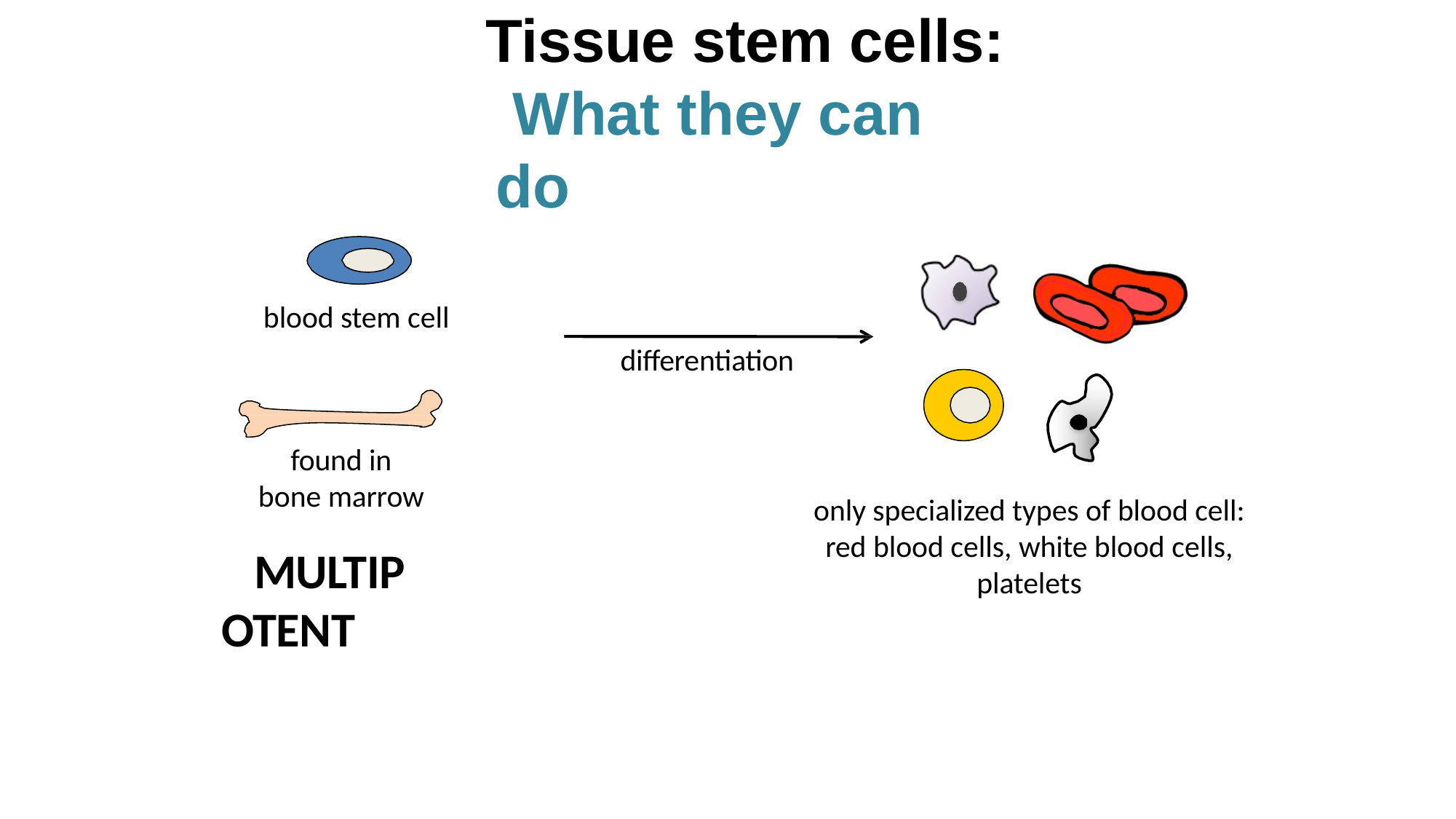

# Tissue stem cells:  What they can do

blood stem cell
diﬀerentiation

found in  bone marrow
MULTIPOTENT
only specialized types of blood cell:  red blood cells, white blood cells,  platelets